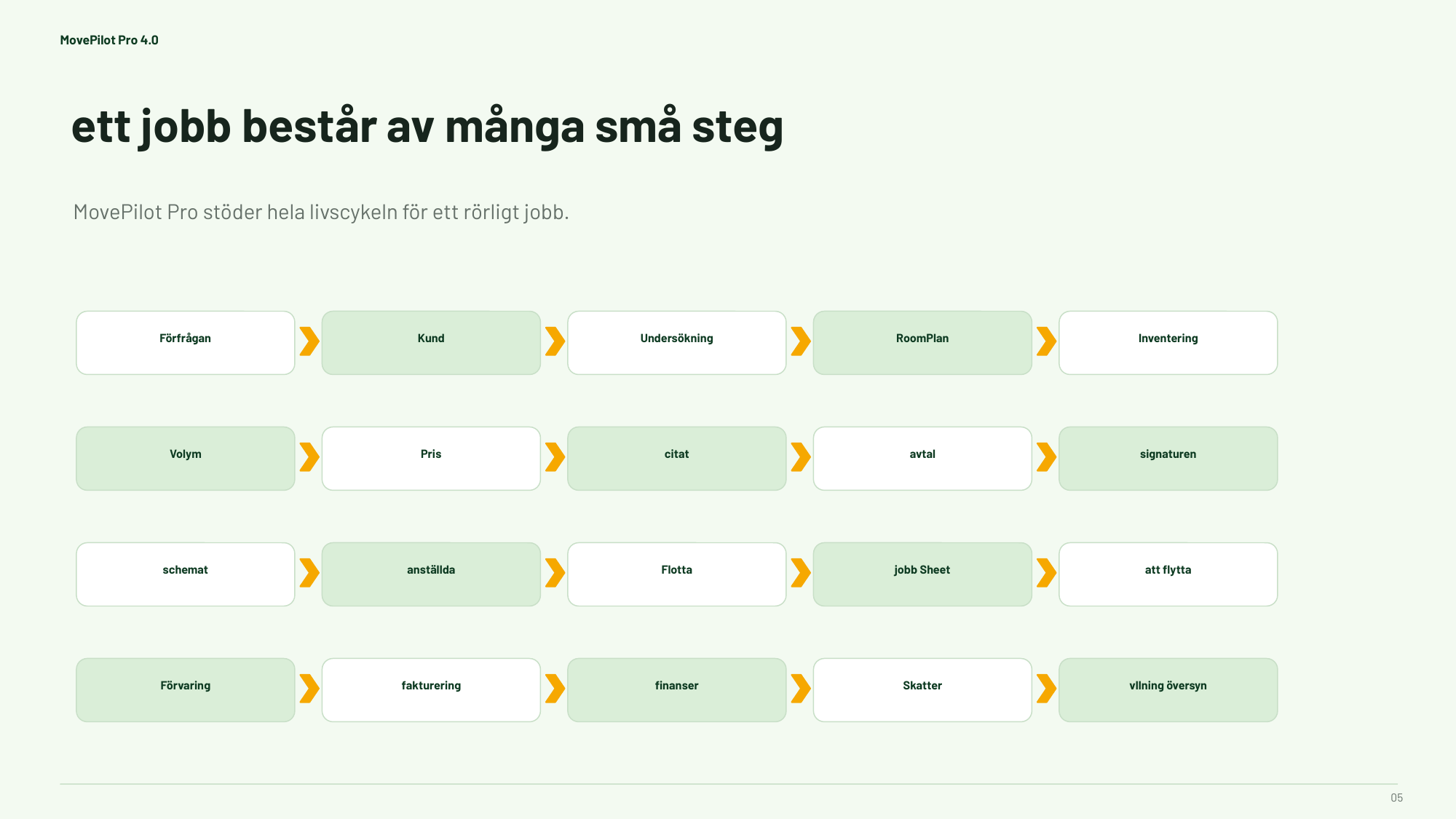

MovePilot Pro 4.0
ett jobb består av många små steg
MovePilot Pro stöder hela livscykeln för ett rörligt jobb.

Förfrågan
Kund
Undersökning
RoomPlan
Inventering

Volym
Pris
citat
avtal
signaturen

schemat
anställda
Flotta
jobb Sheet
att flytta

Förvaring
fakturering
finanser
Skatter
vllning översyn

05